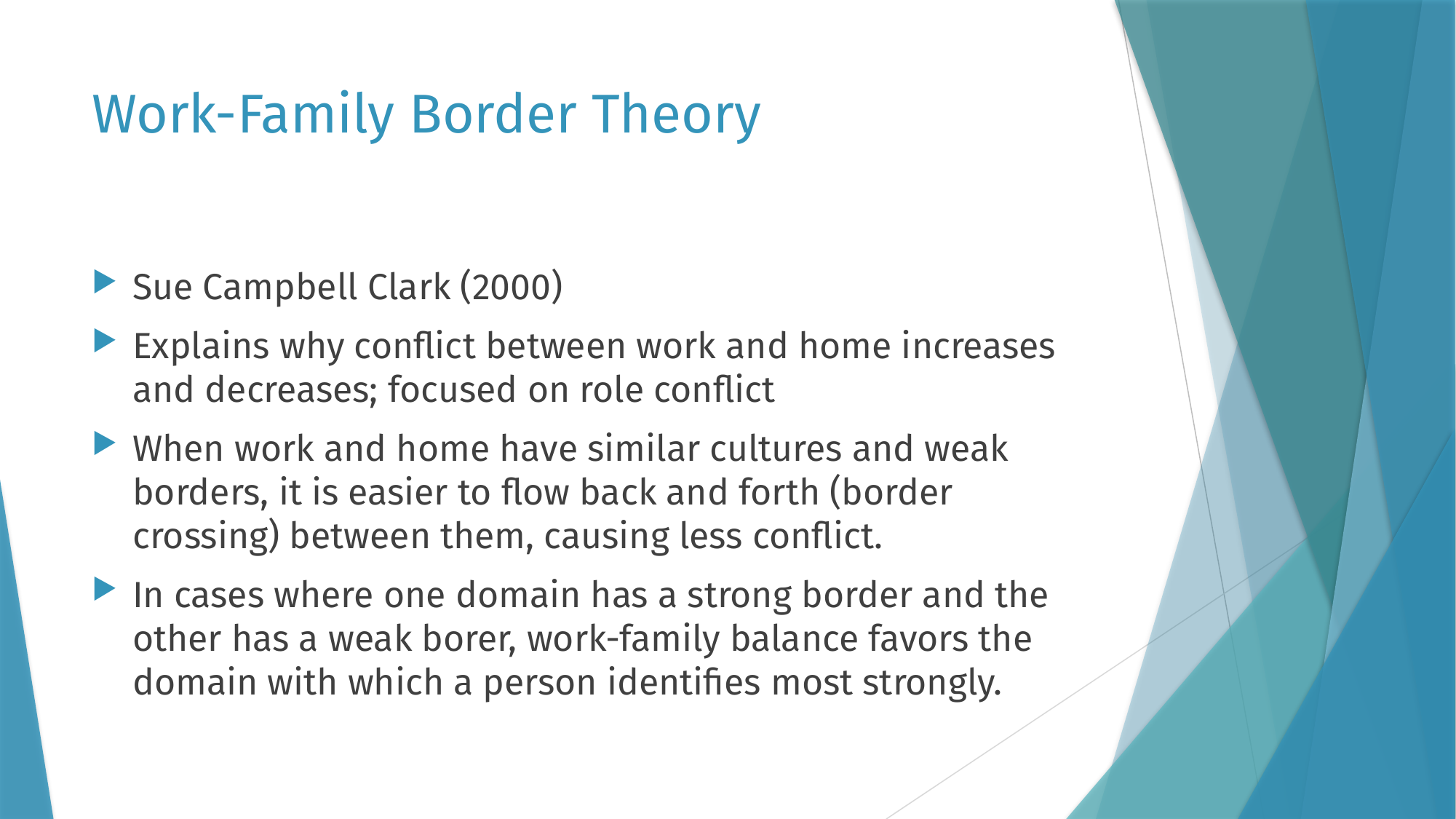

# Work-Family Border Theory
Sue Campbell Clark (2000)
Explains why conflict between work and home increases and decreases; focused on role conflict
When work and home have similar cultures and weak borders, it is easier to flow back and forth (border crossing) between them, causing less conflict.
In cases where one domain has a strong border and the other has a weak borer, work-family balance favors the domain with which a person identifies most strongly.